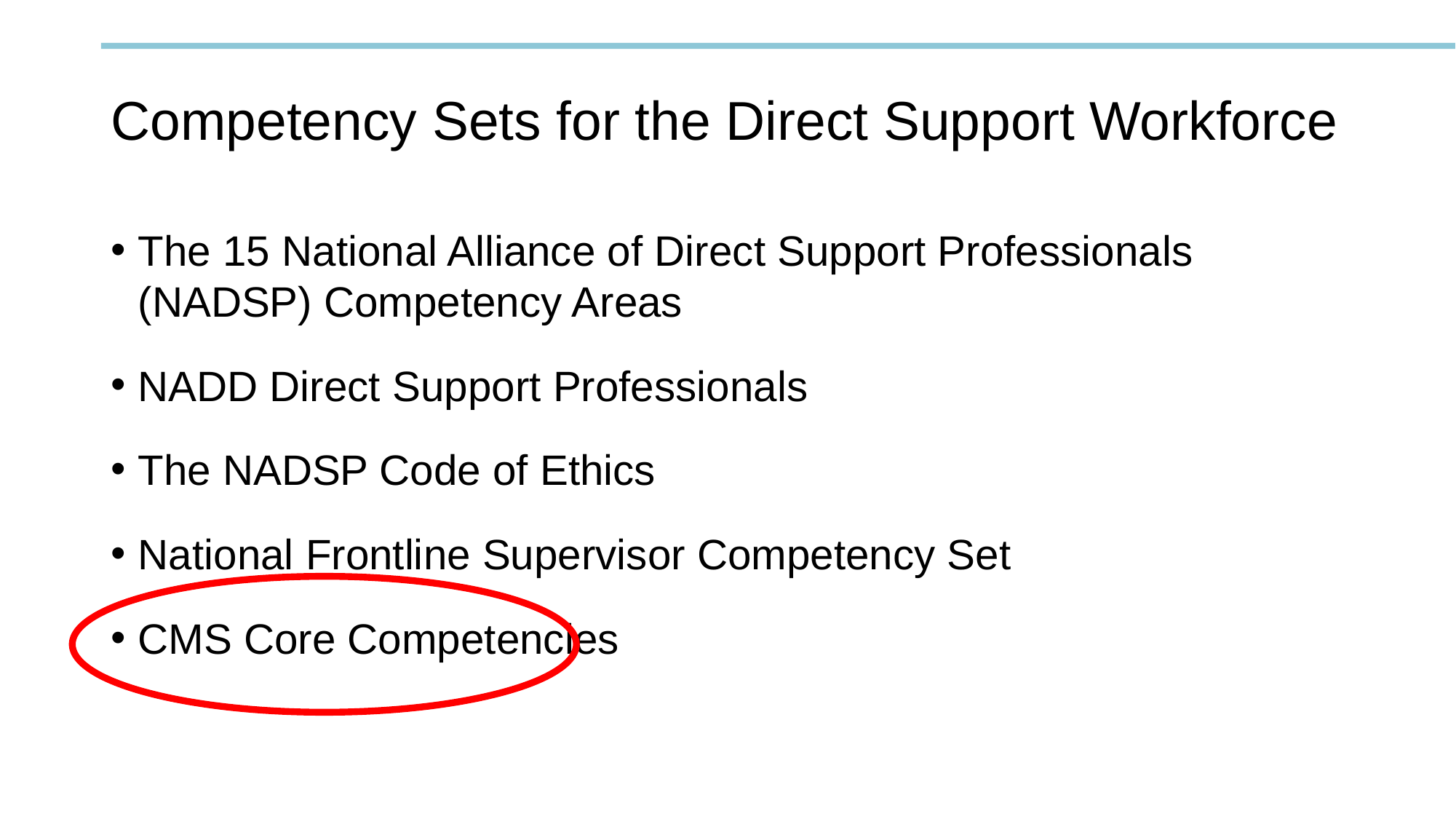

# Competency Sets for the Direct Support Workforce
The 15 National Alliance of Direct Support Professionals (NADSP) Competency Areas
NADD Direct Support Professionals
The NADSP Code of Ethics
National Frontline Supervisor Competency Set
CMS Core Competencies